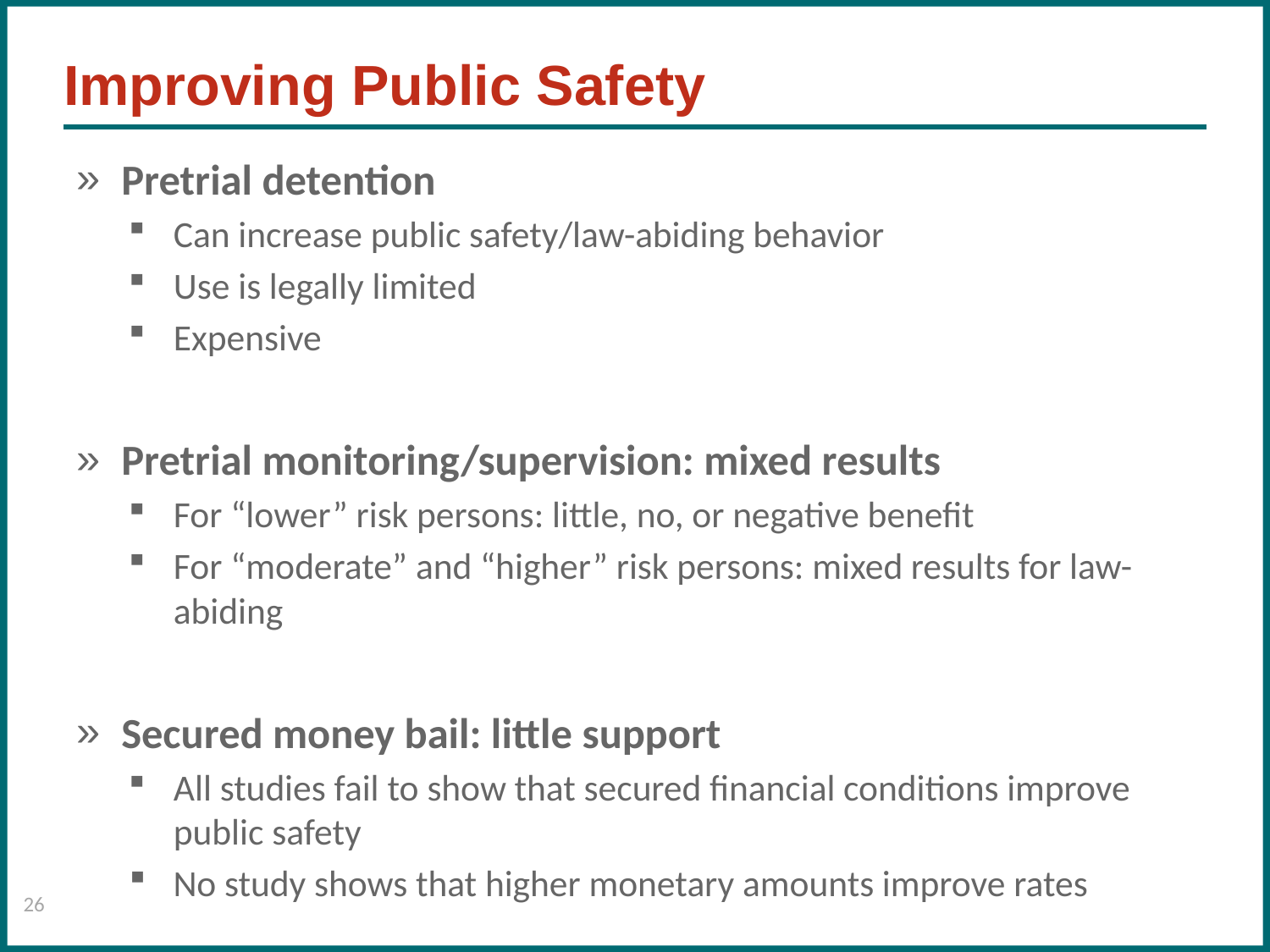

# Improving Public Safety
Pretrial detention
Can increase public safety/law-abiding behavior
Use is legally limited
Expensive

Pretrial monitoring/supervision: mixed results
For “lower” risk persons: little, no, or negative benefit
For “moderate” and “higher” risk persons: mixed results for law-abiding

Secured money bail: little support
All studies fail to show that secured financial conditions improve public safety
No study shows that higher monetary amounts improve rates
26